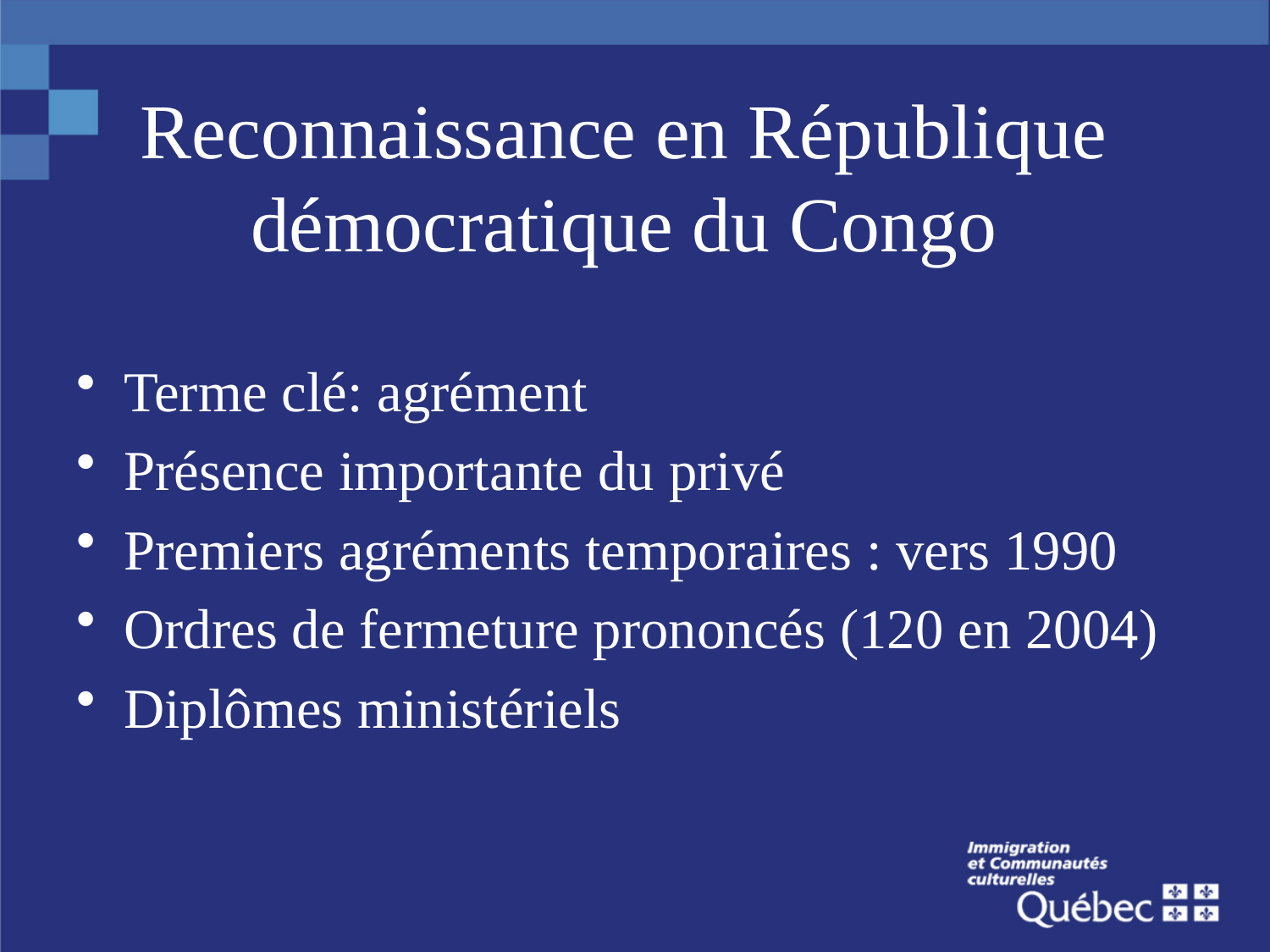

# Reconnaissance en République démocratique du Congo
Terme clé: agrément
Présence importante du privé
Premiers agréments temporaires : vers 1990
Ordres de fermeture prononcés (120 en 2004)
Diplômes ministériels